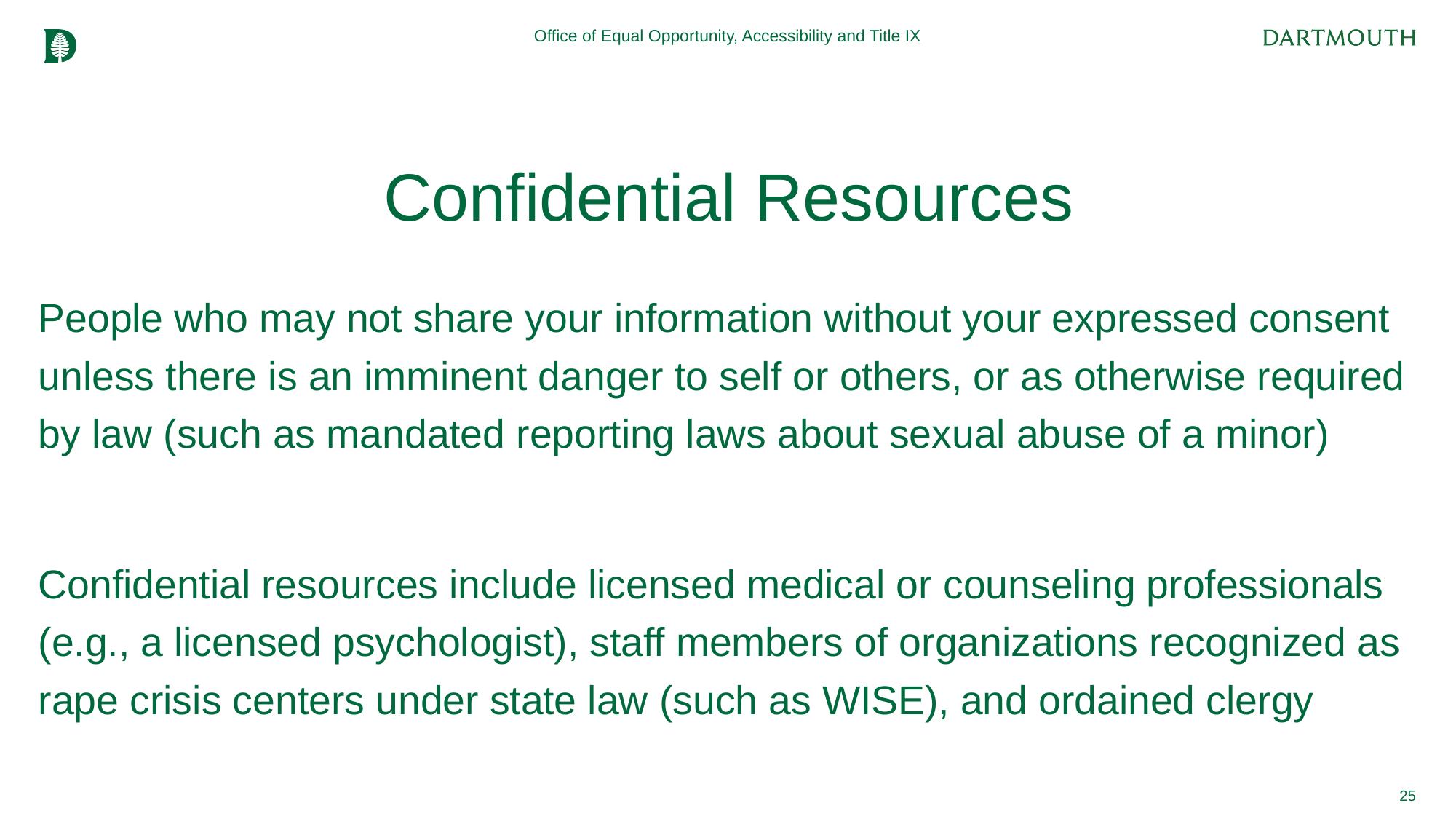

Office of Equal Opportunity, Accessibility and Title IX
# Confidential Resources
People who may not share your information without your expressed consent unless there is an imminent danger to self or others, or as otherwise required by law (such as mandated reporting laws about sexual abuse of a minor)

Confidential resources include licensed medical or counseling professionals (e.g., a licensed psychologist), staff members of organizations recognized as rape crisis centers under state law (such as WISE), and ordained clergy

25